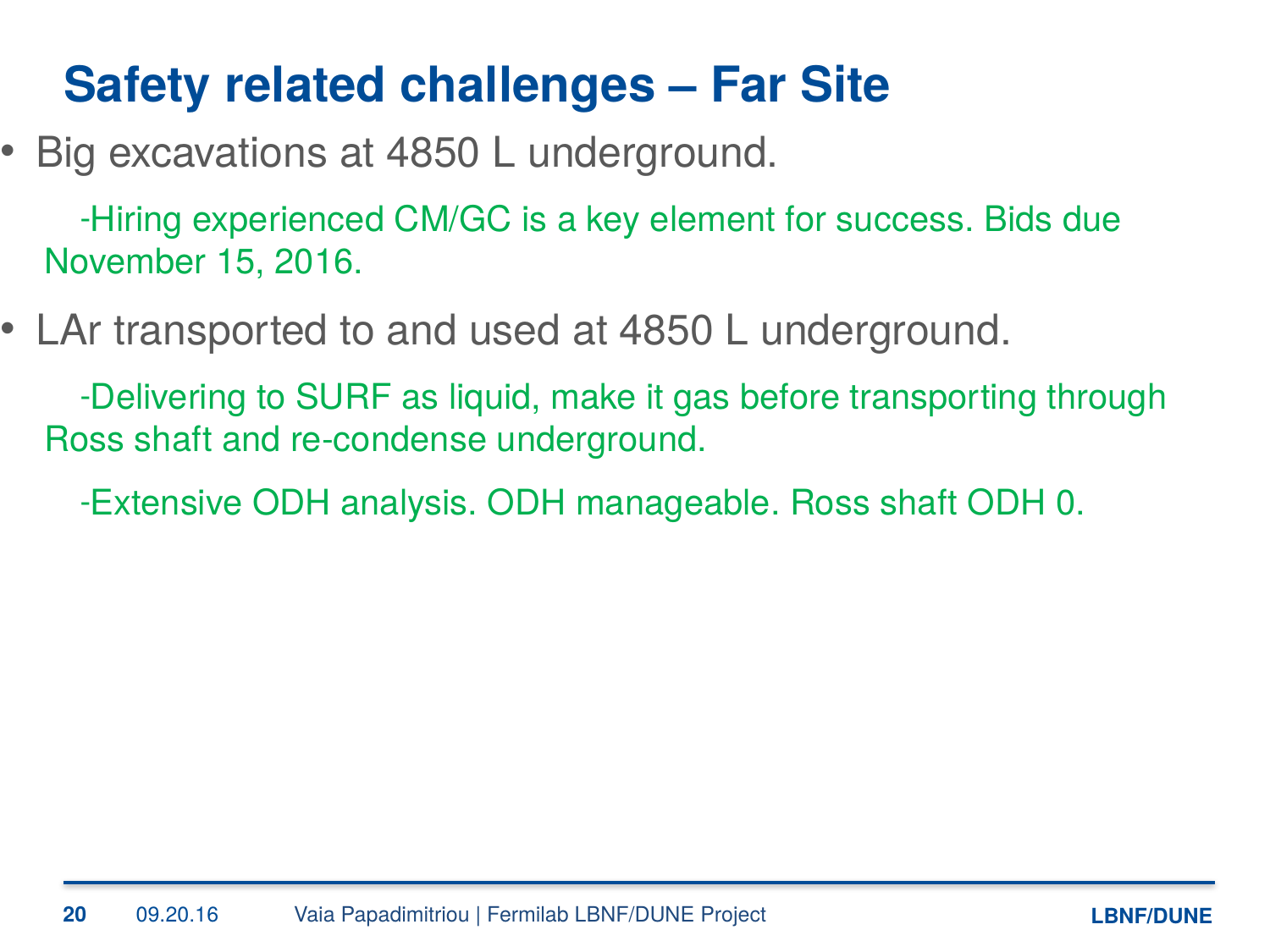

# Safety related challenges – Far Site
Big excavations at 4850 L underground.
Hiring experienced CM/GC is a key element for success. Bids due November 15, 2016.
LAr transported to and used at 4850 L underground.
Delivering to SURF as liquid, make it gas before transporting through Ross shaft and re-condense underground.
Extensive ODH analysis. ODH manageable. Ross shaft ODH 0.

20
09.20.16
Vaia Papadimitriou | Fermilab LBNF/DUNE Project